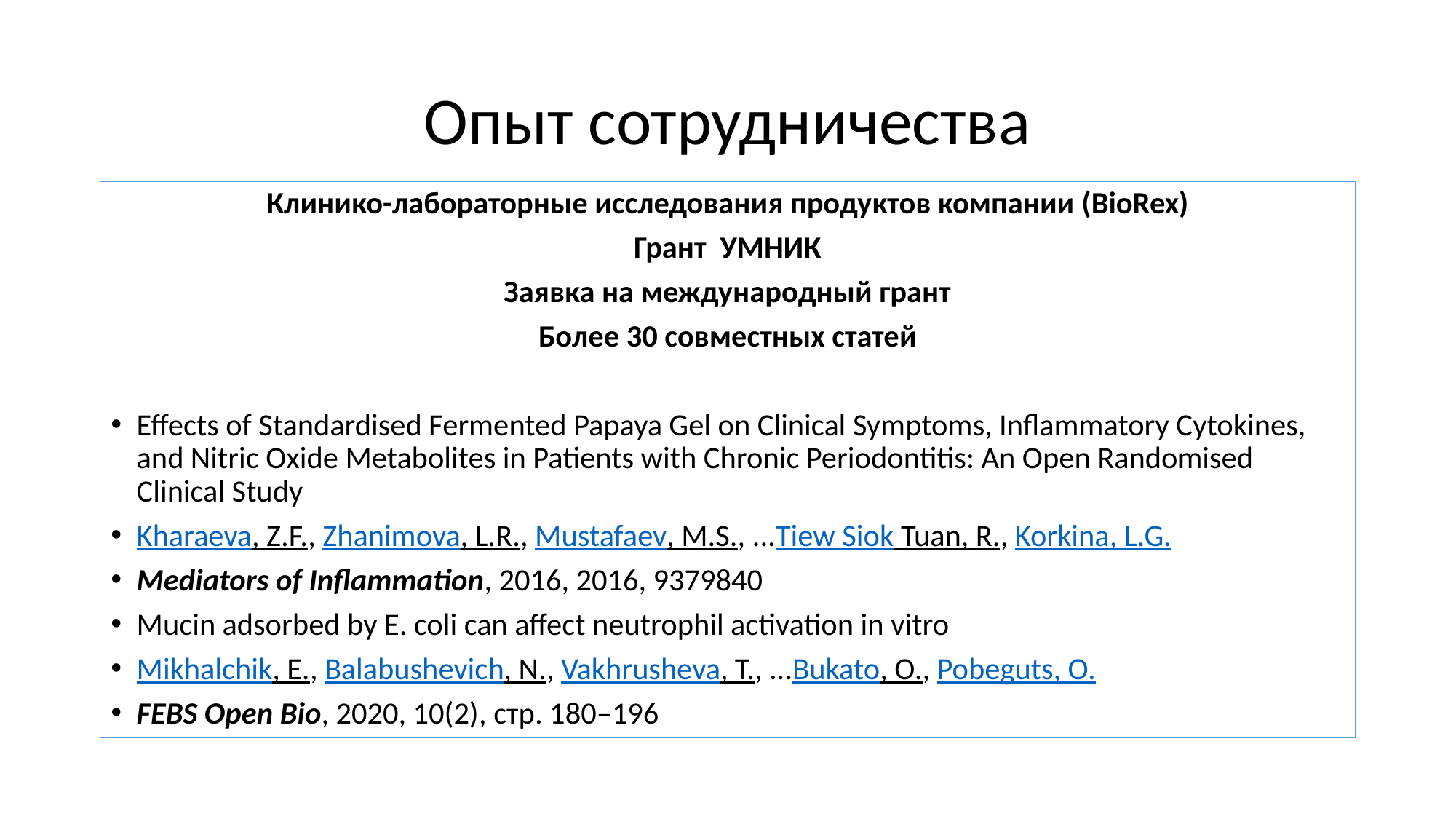

# Опыт сотрудничества
Клинико-лабораторные исследования продуктов компании (BioRex)
Грант  УМНИК
Заявка на международный грант
Более 30 совместных статей

Effects of Standardised Fermented Papaya Gel on Clinical Symptoms, Inflammatory Cytokines, and Nitric Oxide Metabolites in Patients with Chronic Periodontitis: An Open Randomised Clinical Study
Kharaeva, Z.F., Zhanimova, L.R., Mustafaev, M.S., ...Tiew Siok Tuan, R., Korkina, L.G.
Mediators of Inflammation, 2016, 2016, 9379840
Mucin adsorbed by E. coli can affect neutrophil activation in vitro
Mikhalchik, E., Balabushevich, N., Vakhrusheva, T., ...Bukato, O., Pobeguts, O.
FEBS Open Bio, 2020, 10(2), стр. 180–196